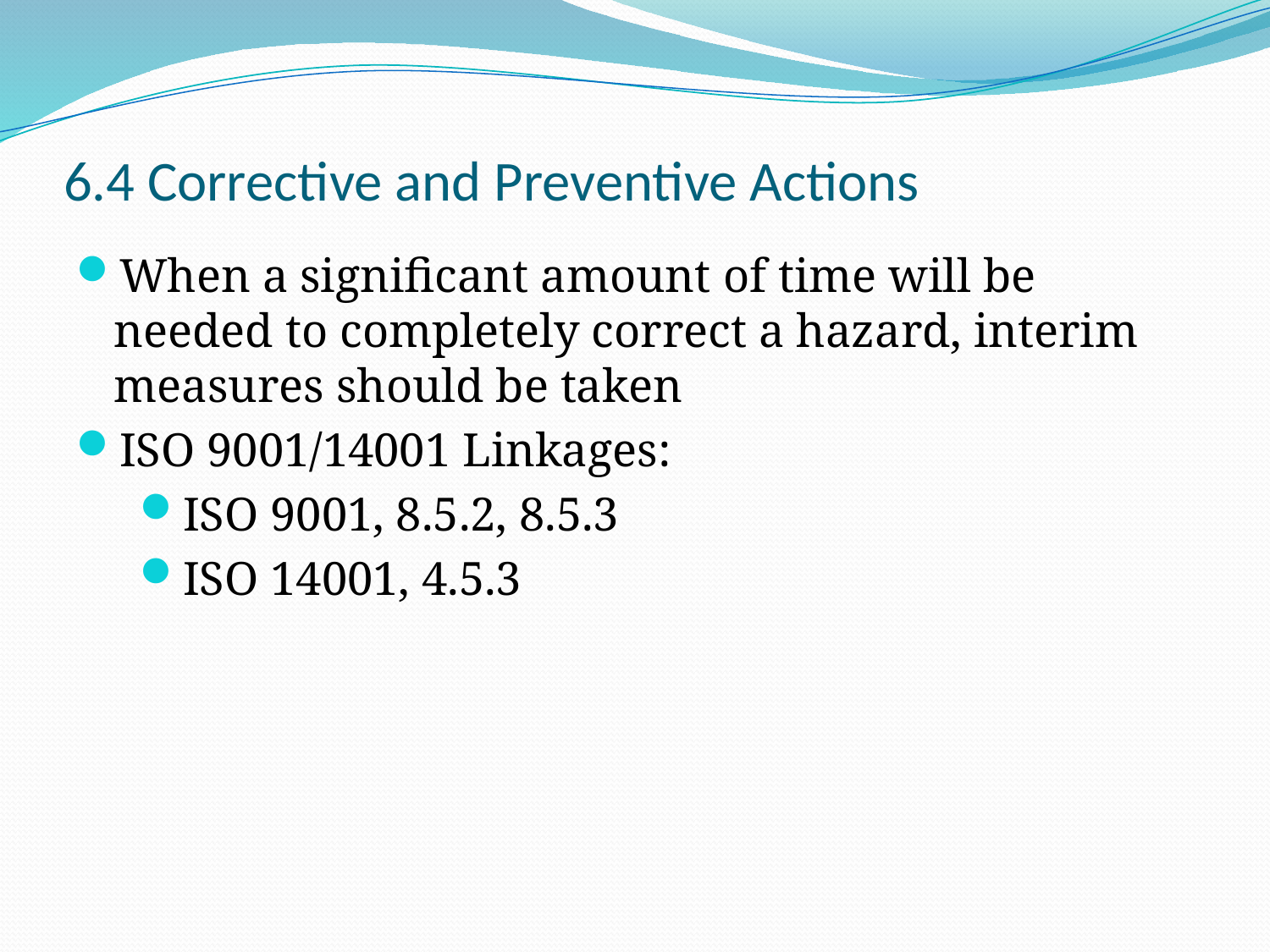

6.4 Corrective and Preventive Actions
When a significant amount of time will be needed to completely correct a hazard, interim measures should be taken
ISO 9001/14001 Linkages:
ISO 9001, 8.5.2, 8.5.3
ISO 14001, 4.5.3